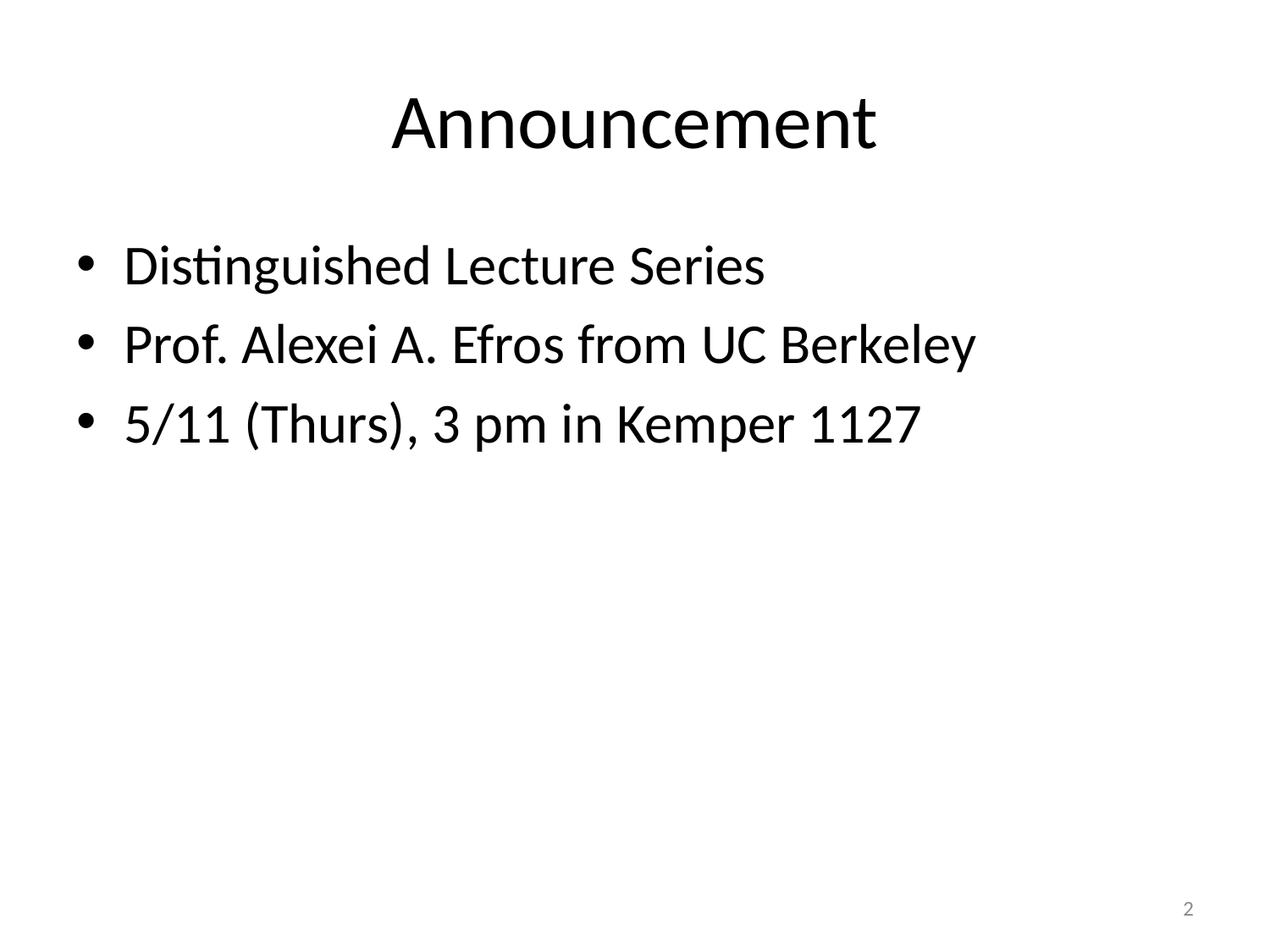

# Announcement
Distinguished Lecture Series
Prof. Alexei A. Efros from UC Berkeley
5/11 (Thurs), 3 pm in Kemper 1127
2